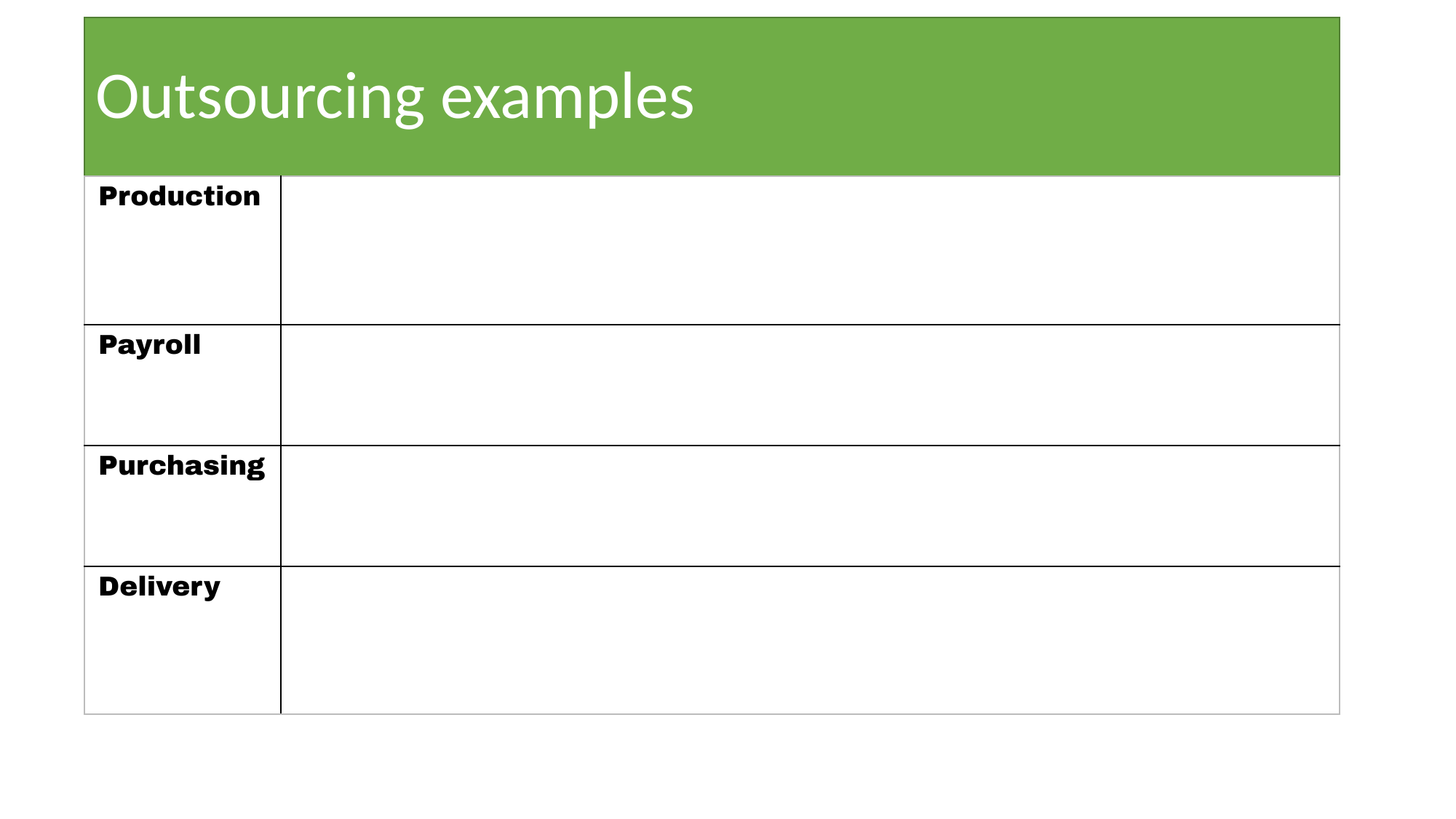

# Outsourcing examples
| Production |  |
| --- | --- |
| Payroll |  |
| Purchasing |  |
| Delivery |  |